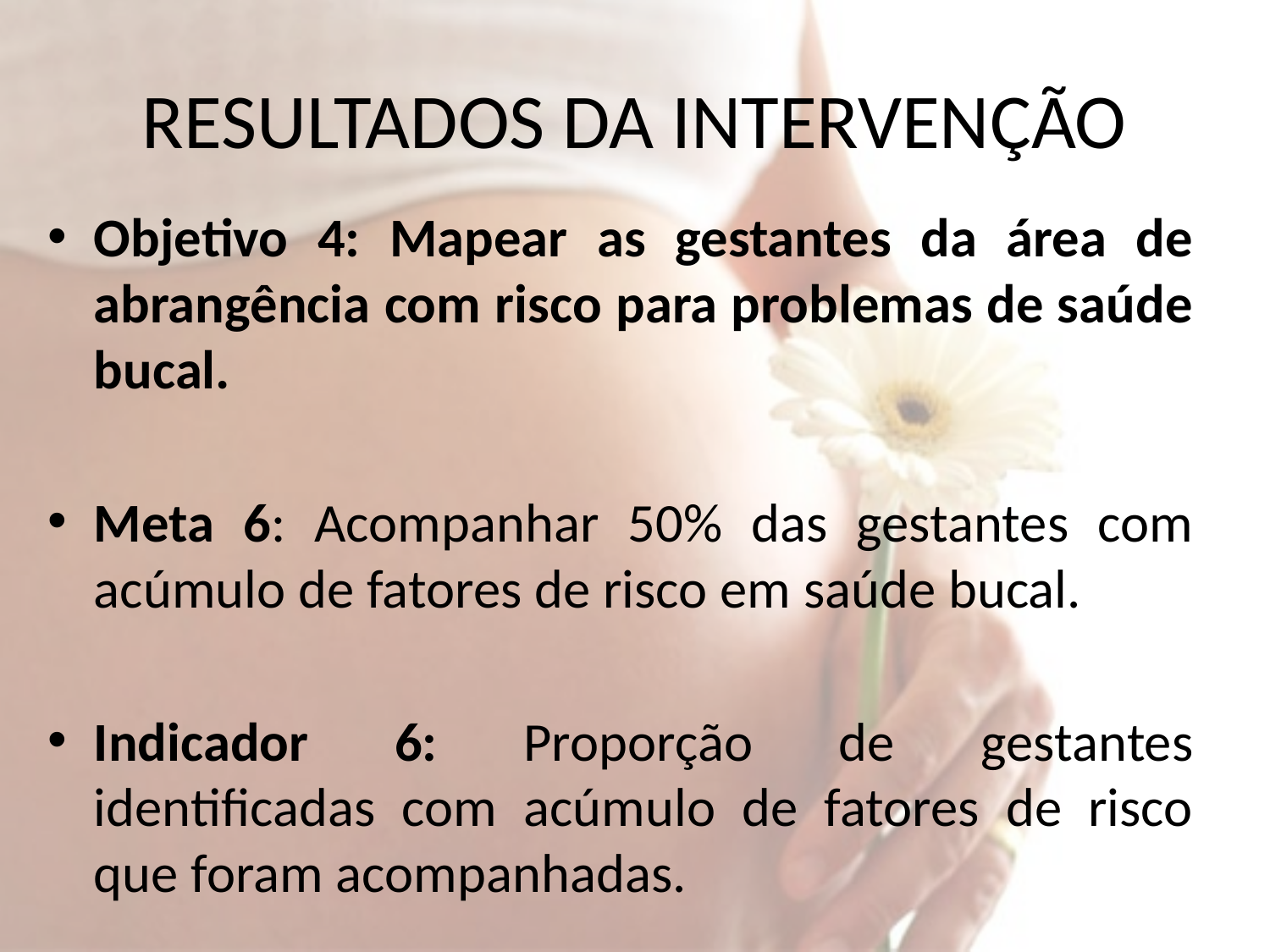

# RESULTADOS DA INTERVENÇÃO
Objetivo 4: Mapear as gestantes da área de abrangência com risco para problemas de saúde bucal.

Meta 6: Acompanhar 50% das gestantes com acúmulo de fatores de risco em saúde bucal.

Indicador 6: Proporção de gestantes identificadas com acúmulo de fatores de risco que foram acompanhadas.